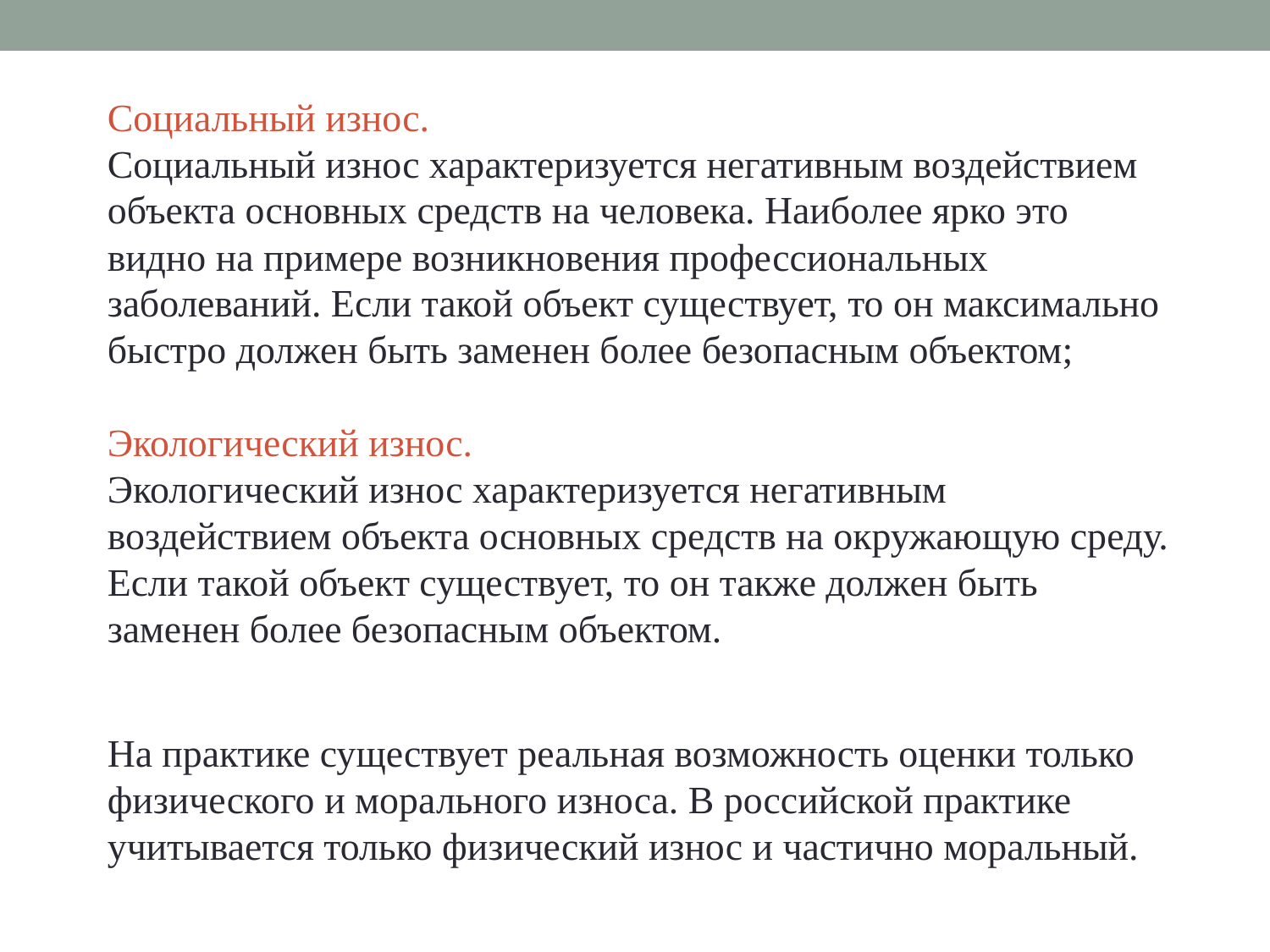

Социальный износ.
Социальный износ характеризуется негативным воздействием объекта основных средств на человека. Наиболее ярко это видно на примере возникновения профессиональных заболеваний. Если такой объект существует, то он максимально быстро должен быть заменен более безопасным объектом;
Экологический износ.
Экологический износ характеризуется негативным воздействием объекта основных средств на окружающую среду. Если такой объект существует, то он также должен быть заменен более безопасным объектом.
На практике существует реальная возможность оценки только физического и морального износа. В российской практике учитывается только физический износ и частично моральный.